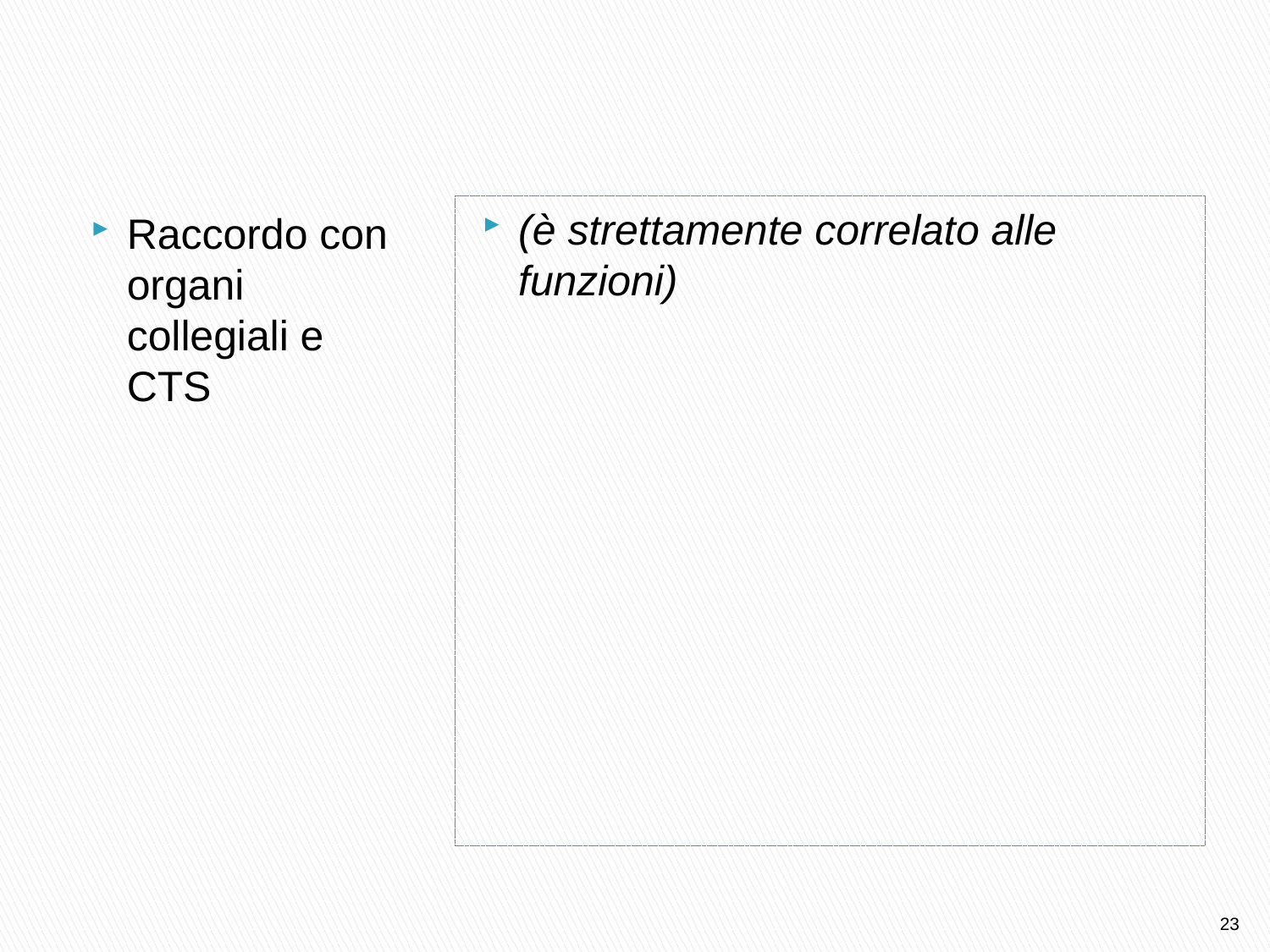

(è strettamente correlato alle funzioni)
Raccordo con organi collegiali e CTS
23